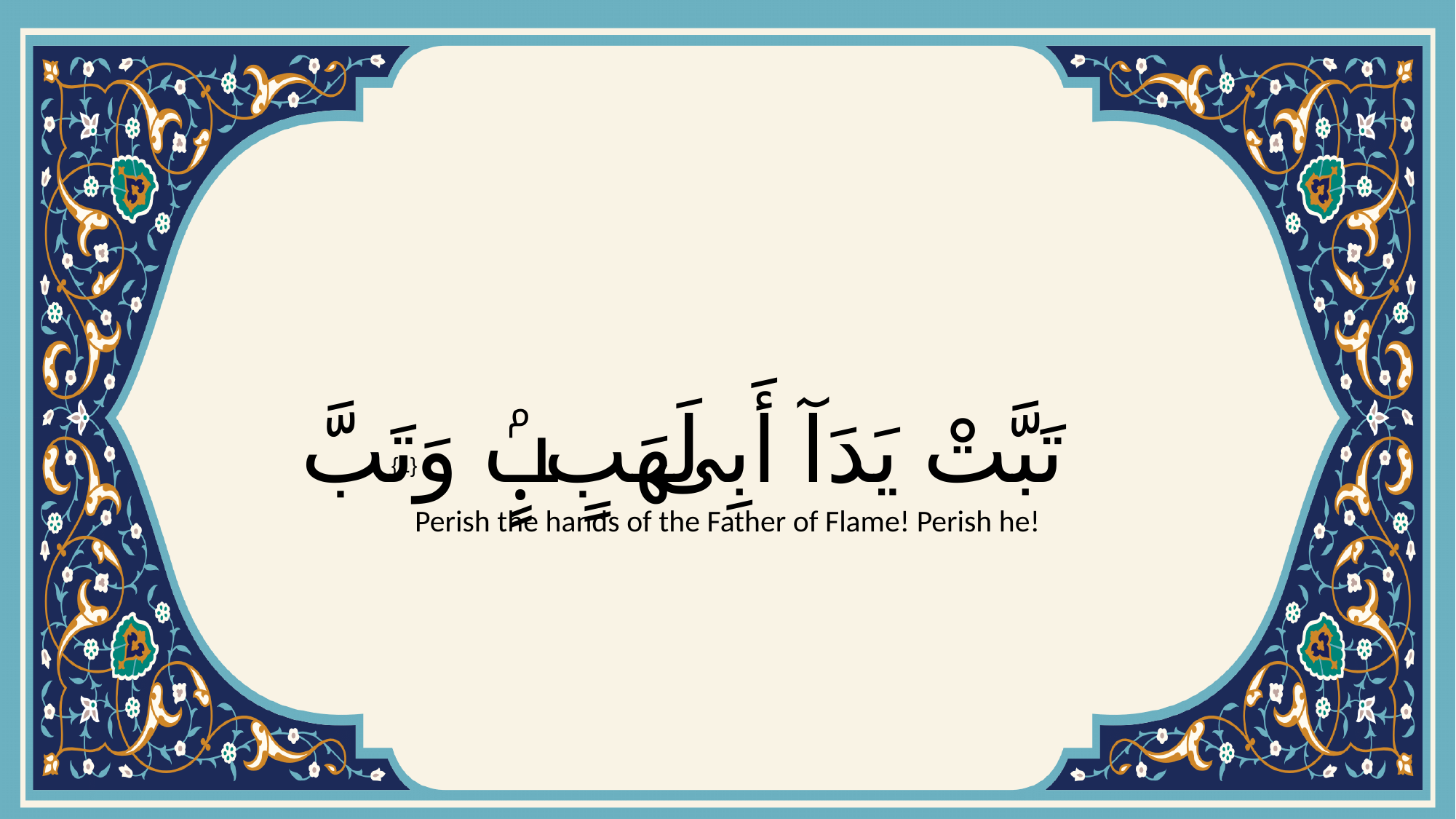

# تَبَّتْ يَدَآ أَبِى لَهَبٍۢ وَتَبَّ
{1}
Perish the hands of the Father of Flame! Perish he!